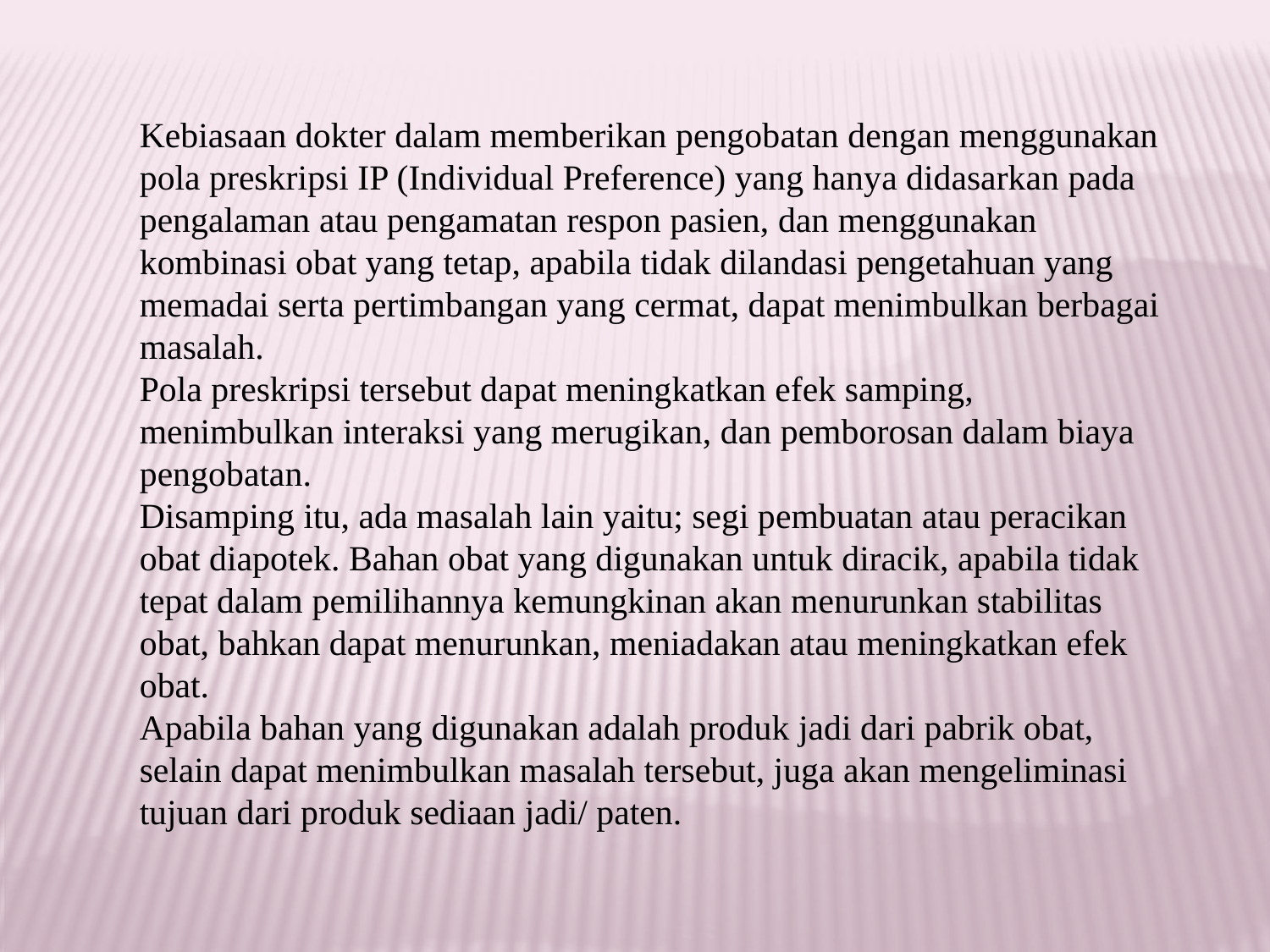

Kebiasaan dokter dalam memberikan pengobatan dengan menggunakan pola preskripsi IP (Individual Preference) yang hanya didasarkan pada pengalaman atau pengamatan respon pasien, dan menggunakan kombinasi obat yang tetap, apabila tidak dilandasi pengetahuan yang memadai serta pertimbangan yang cermat, dapat menimbulkan berbagai masalah.
Pola preskripsi tersebut dapat meningkatkan efek samping, menimbulkan interaksi yang merugikan, dan pemborosan dalam biaya pengobatan.
Disamping itu, ada masalah lain yaitu; segi pembuatan atau peracikan obat diapotek. Bahan obat yang digunakan untuk diracik, apabila tidak tepat dalam pemilihannya kemungkinan akan menurunkan stabilitas obat, bahkan dapat menurunkan, meniadakan atau meningkatkan efek obat.
Apabila bahan yang digunakan adalah produk jadi dari pabrik obat, selain dapat menimbulkan masalah tersebut, juga akan mengeliminasi tujuan dari produk sediaan jadi/ paten.